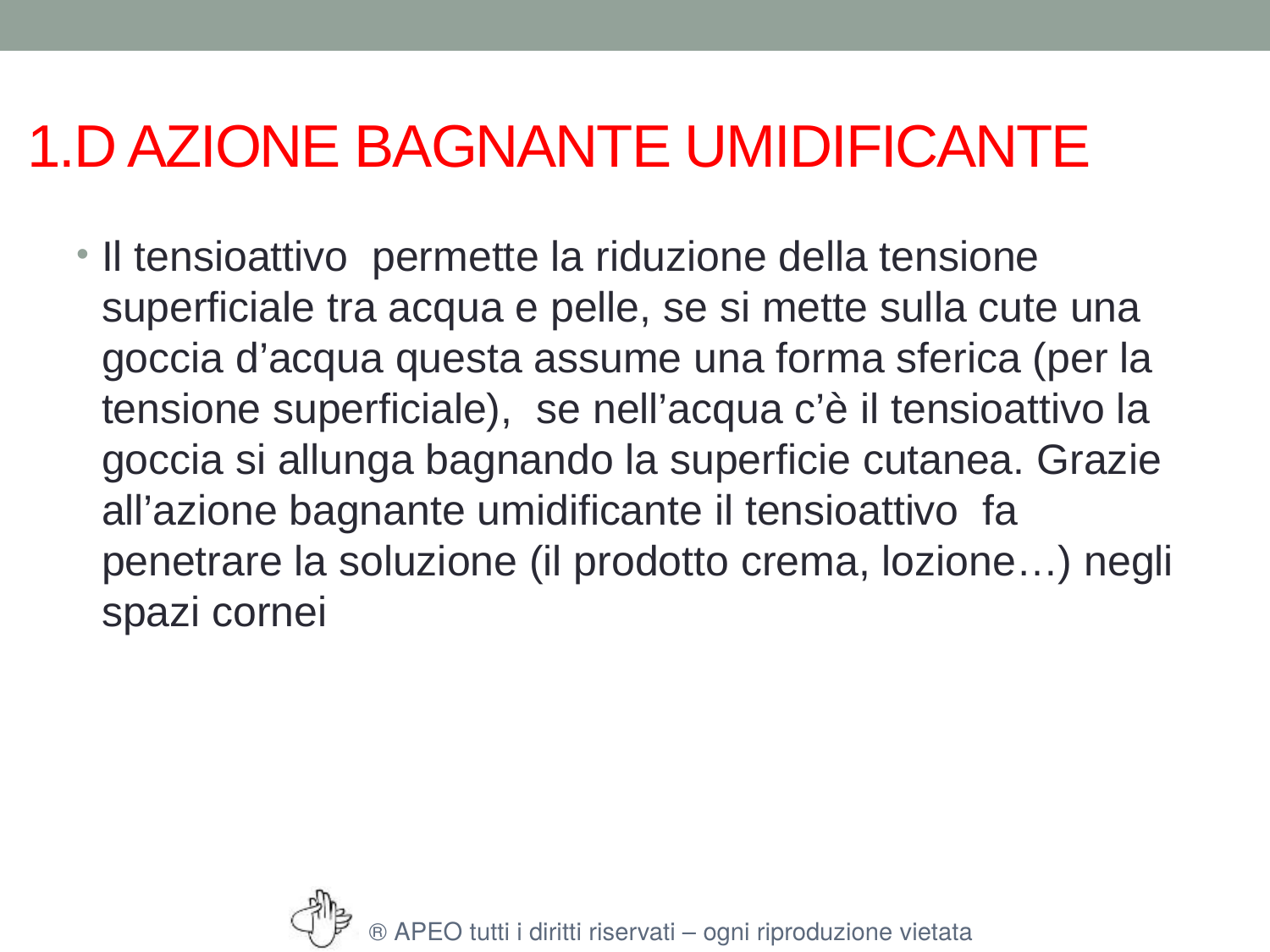

# 1.D AZIONE BAGNANTE UMIDIFICANTE
Il tensioattivo  permette la riduzione della tensione superficiale tra acqua e pelle, se si mette sulla cute una goccia d’acqua questa assume una forma sferica (per la tensione superficiale),  se nell’acqua c’è il tensioattivo la goccia si allunga bagnando la superficie cutanea. Grazie all’azione bagnante umidificante il tensioattivo  fa penetrare la soluzione (il prodotto crema, lozione…) negli spazi cornei